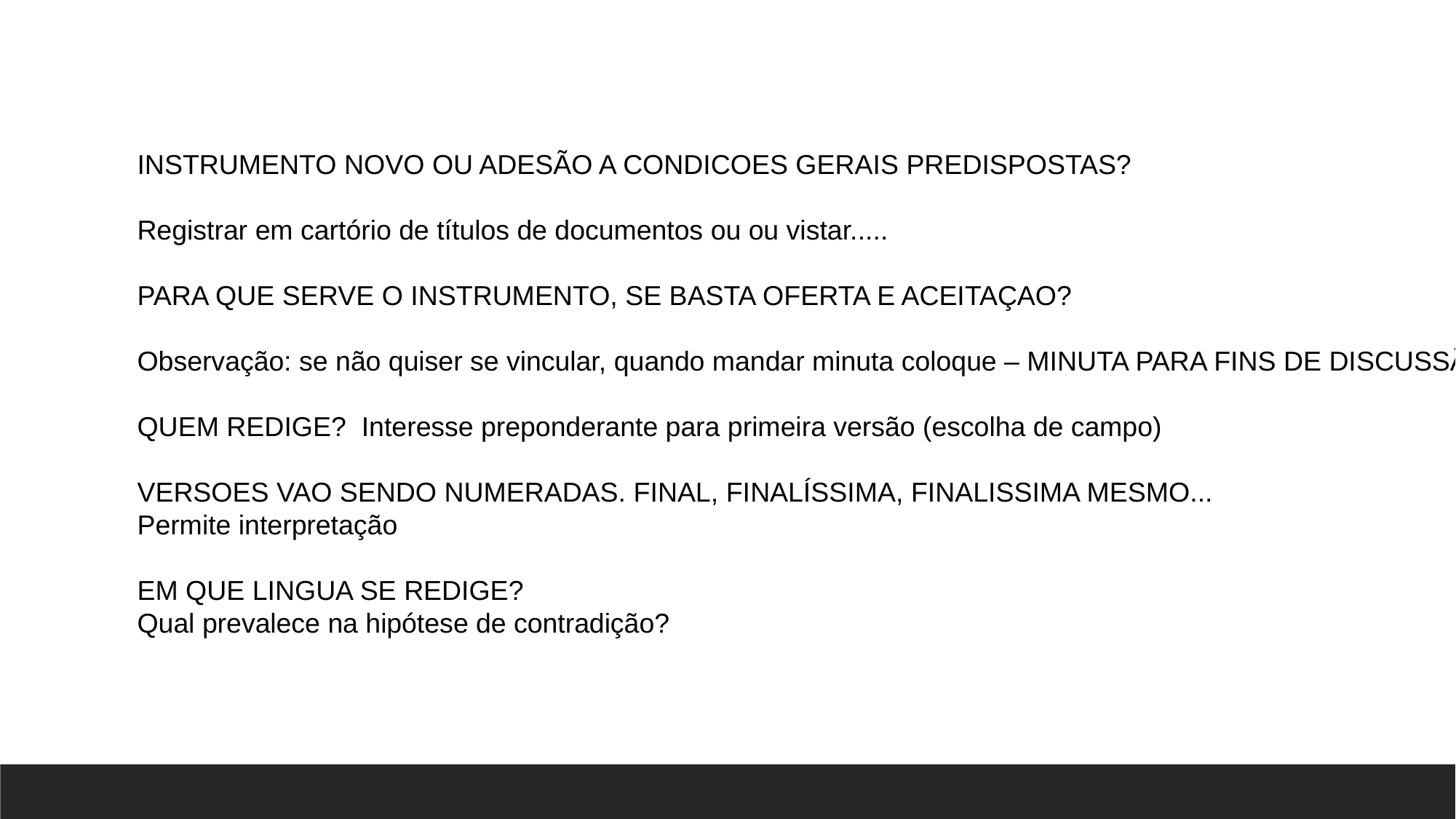

INSTRUMENTO NOVO OU ADESÃO A CONDICOES GERAIS PREDISPOSTAS?

Registrar em cartório de títulos de documentos ou ou vistar.....

PARA QUE SERVE O INSTRUMENTO, SE BASTA OFERTA E ACEITAÇAO?

Observação: se não quiser se vincular, quando mandar minuta coloque – MINUTA PARA FINS DE DISCUSSÃO

QUEM REDIGE?  Interesse preponderante para primeira versão (escolha de campo)

VERSOES VAO SENDO NUMERADAS. FINAL, FINALÍSSIMA, FINALISSIMA MESMO...
Permite interpretação

EM QUE LINGUA SE REDIGE?
Qual prevalece na hipótese de contradição?